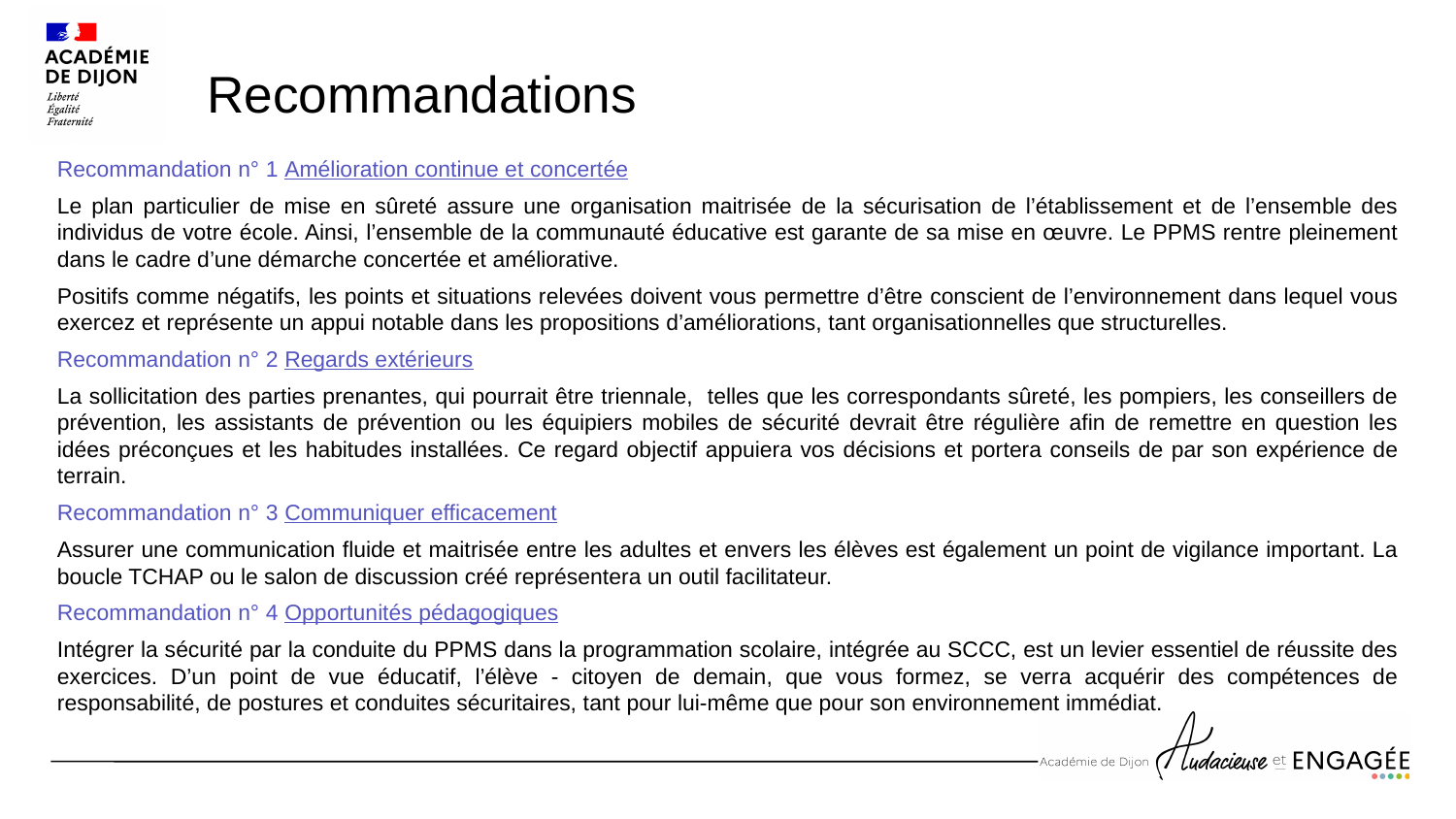

# Recommandations
Recommandation n° 1 Amélioration continue et concertée
Le plan particulier de mise en sûreté assure une organisation maitrisée de la sécurisation de l’établissement et de l’ensemble des individus de votre école. Ainsi, l’ensemble de la communauté éducative est garante de sa mise en œuvre. Le PPMS rentre pleinement dans le cadre d’une démarche concertée et améliorative.
Positifs comme négatifs, les points et situations relevées doivent vous permettre d’être conscient de l’environnement dans lequel vous exercez et représente un appui notable dans les propositions d’améliorations, tant organisationnelles que structurelles.
Recommandation n° 2 Regards extérieurs
La sollicitation des parties prenantes, qui pourrait être triennale,  telles que les correspondants sûreté, les pompiers, les conseillers de prévention, les assistants de prévention ou les équipiers mobiles de sécurité devrait être régulière afin de remettre en question les idées préconçues et les habitudes installées. Ce regard objectif appuiera vos décisions et portera conseils de par son expérience de terrain.
Recommandation n° 3 Communiquer efficacement
Assurer une communication fluide et maitrisée entre les adultes et envers les élèves est également un point de vigilance important. La boucle TCHAP ou le salon de discussion créé représentera un outil facilitateur.
Recommandation n° 4 Opportunités pédagogiques
Intégrer la sécurité par la conduite du PPMS dans la programmation scolaire, intégrée au SCCC, est un levier essentiel de réussite des exercices. D’un point de vue éducatif, l’élève - citoyen de demain, que vous formez, se verra acquérir des compétences de responsabilité, de postures et conduites sécuritaires, tant pour lui-même que pour son environnement immédiat.